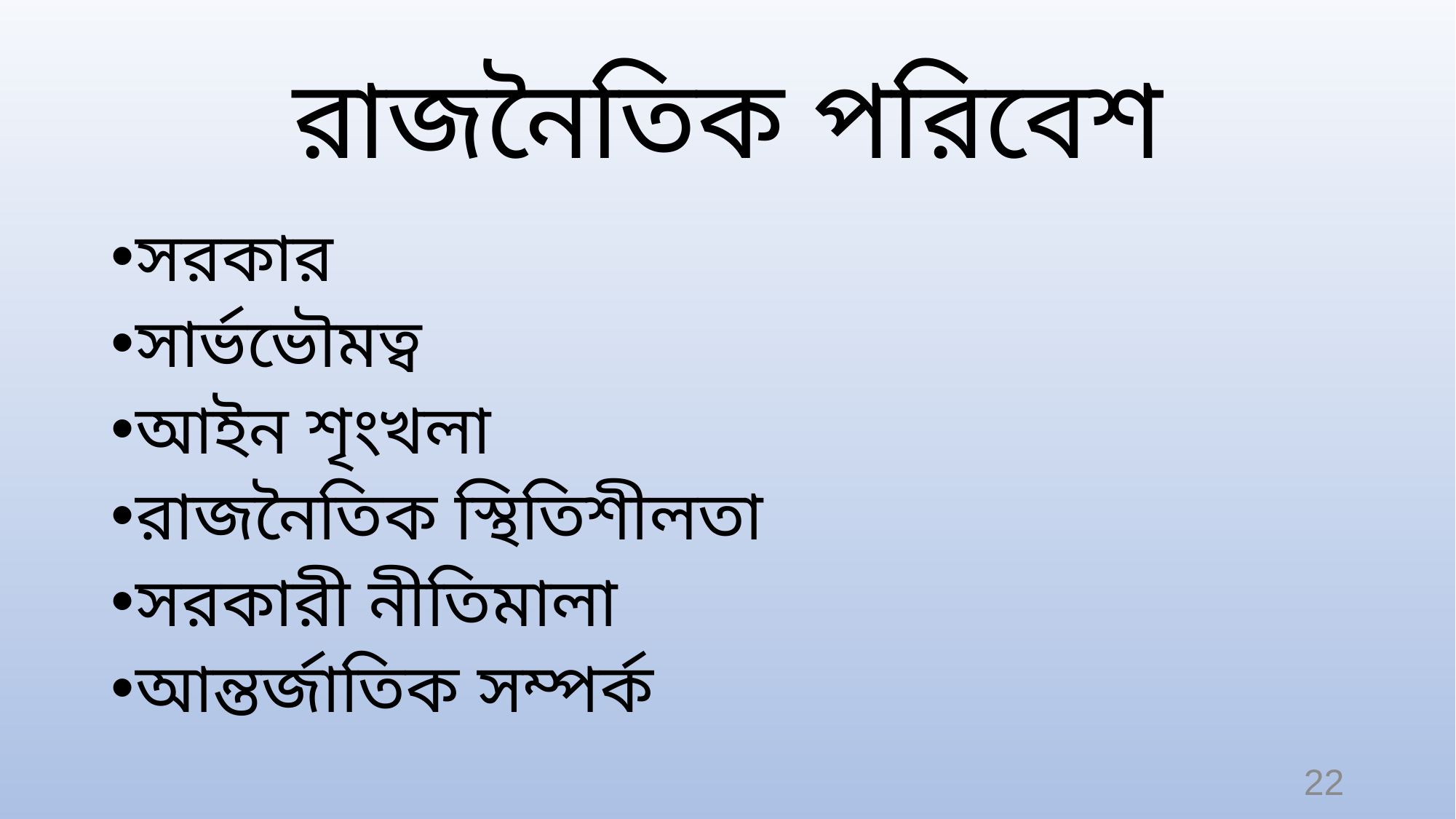

# রাজনৈতিক পরিবেশ
সরকার
সার্ভভৌমত্ব
আইন শৃংখলা
রাজনৈতিক স্থিতিশীলতা
সরকারী নীতিমালা
আন্তর্জাতিক সম্পর্ক
22